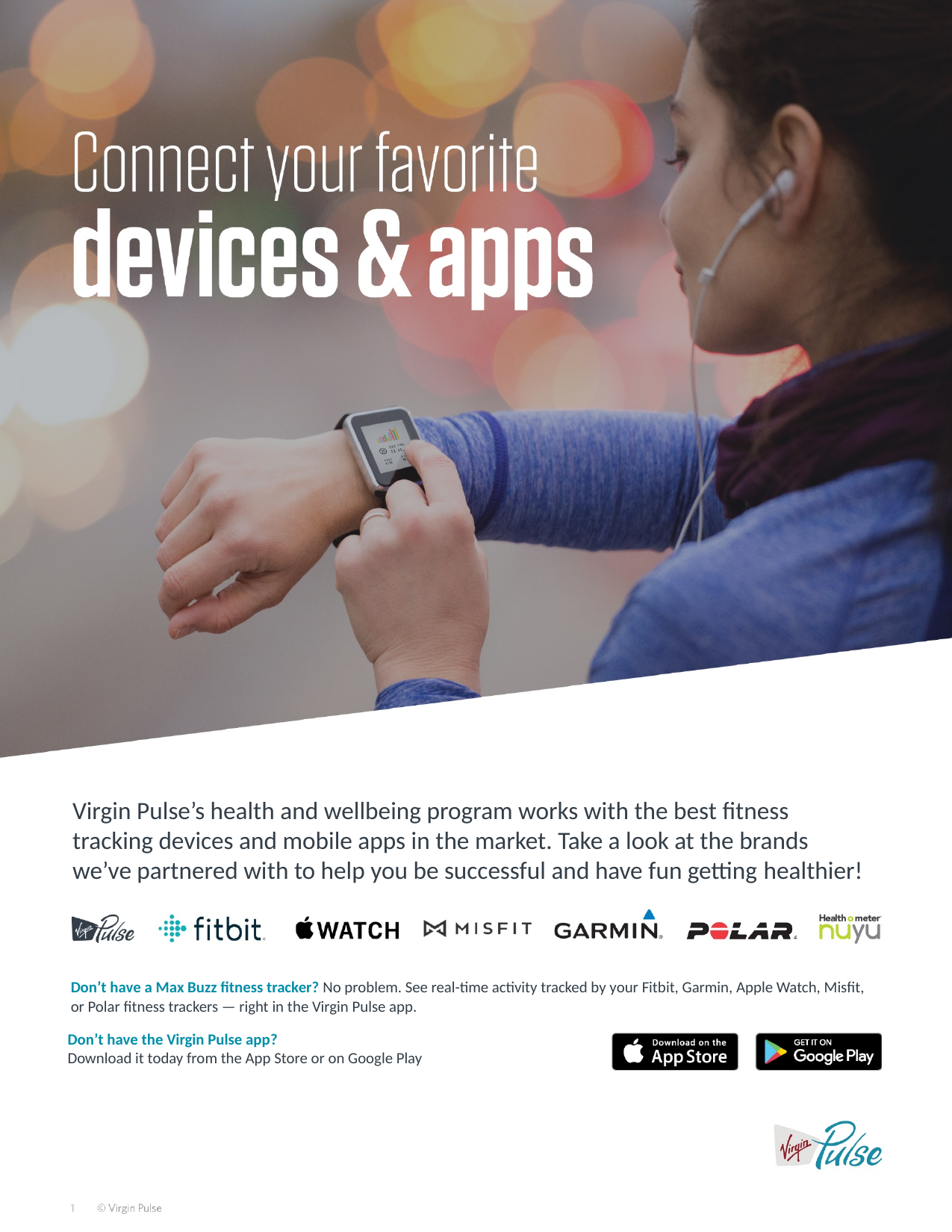

Virgin Pulse’s health and wellbeing program works with the best fitness tracking devices and mobile apps in the market. Take a look at the brands we’ve partnered with to help you be successful and have fun getting healthier!
Don’t have a Max Buzz fitness tracker? No problem. See real-time activity tracked by your Fitbit, Garmin, Apple Watch, Misfit, or Polar fitness trackers — right in the Virgin Pulse app.
Don’t have the Virgin Pulse app?
Download it today from the App Store or on Google Play